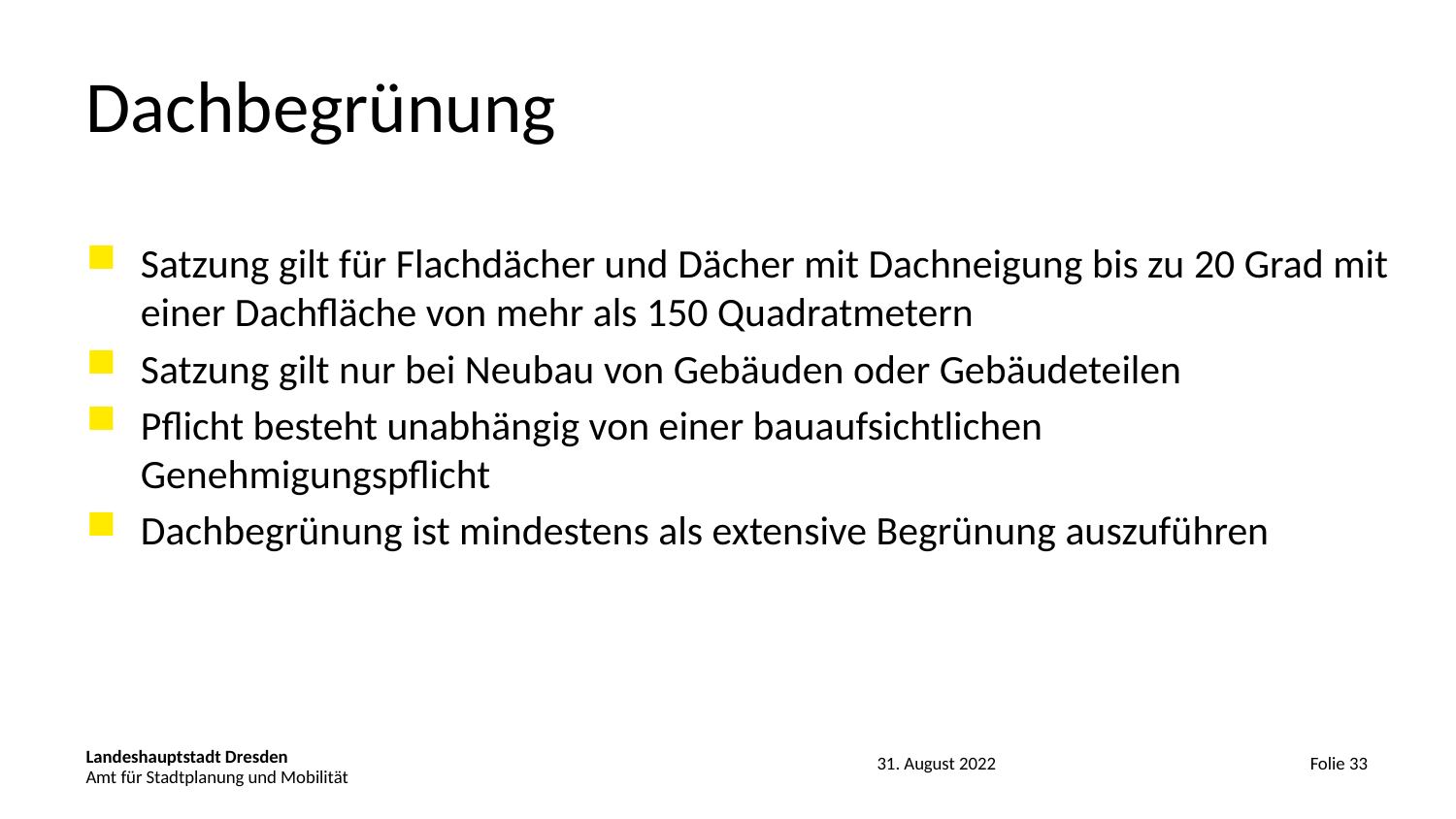

# Dachbegrünung
Satzung gilt für Flachdächer und Dächer mit Dachneigung bis zu 20 Grad mit einer Dachfläche von mehr als 150 Quadratmetern
Satzung gilt nur bei Neubau von Gebäuden oder Gebäudeteilen
Pflicht besteht unabhängig von einer bauaufsichtlichen Genehmigungspflicht
Dachbegrünung ist mindestens als extensive Begrünung auszuführen
Amt für Stadtplanung und Mobilität
Folie 33
31. August 2022